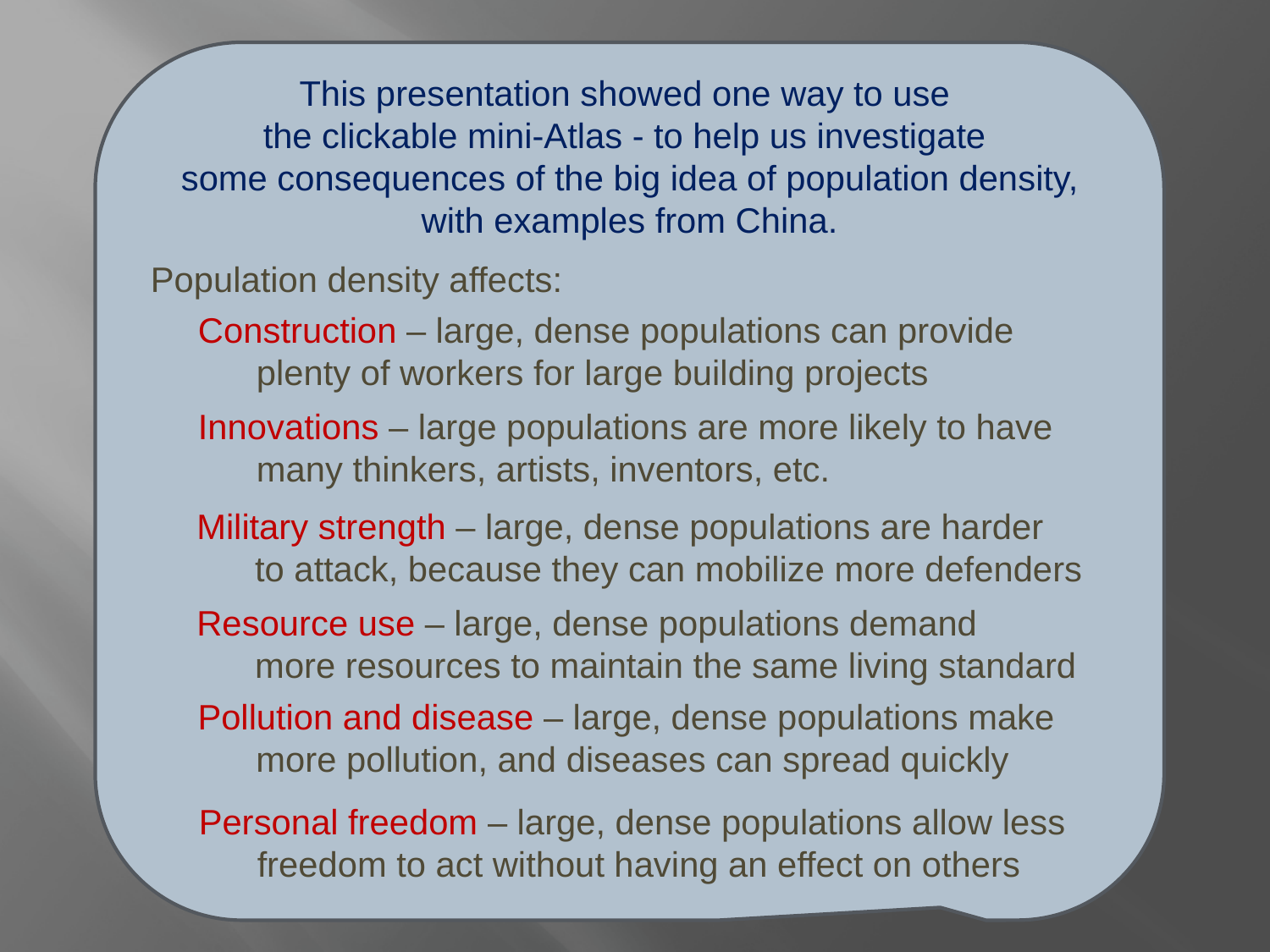

This presentation showed one way to use
the clickable mini-Atlas - to help us investigate
 some consequences of the big idea of population density,
with examples from China.

Population density affects:

Construction – large, dense populations can provide
      plenty of workers for large building projects
Innovations – large populations are more likely to have
      many thinkers, artists, inventors, etc.
Military strength – large, dense populations are harder
      to attack, because they can mobilize more defenders
Resource use – large, dense populations demand
      more resources to maintain the same living standard
Pollution and disease – large, dense populations make
      more pollution, and diseases can spread quickly
Personal freedom – large, dense populations allow less
      freedom to act without having an effect on others